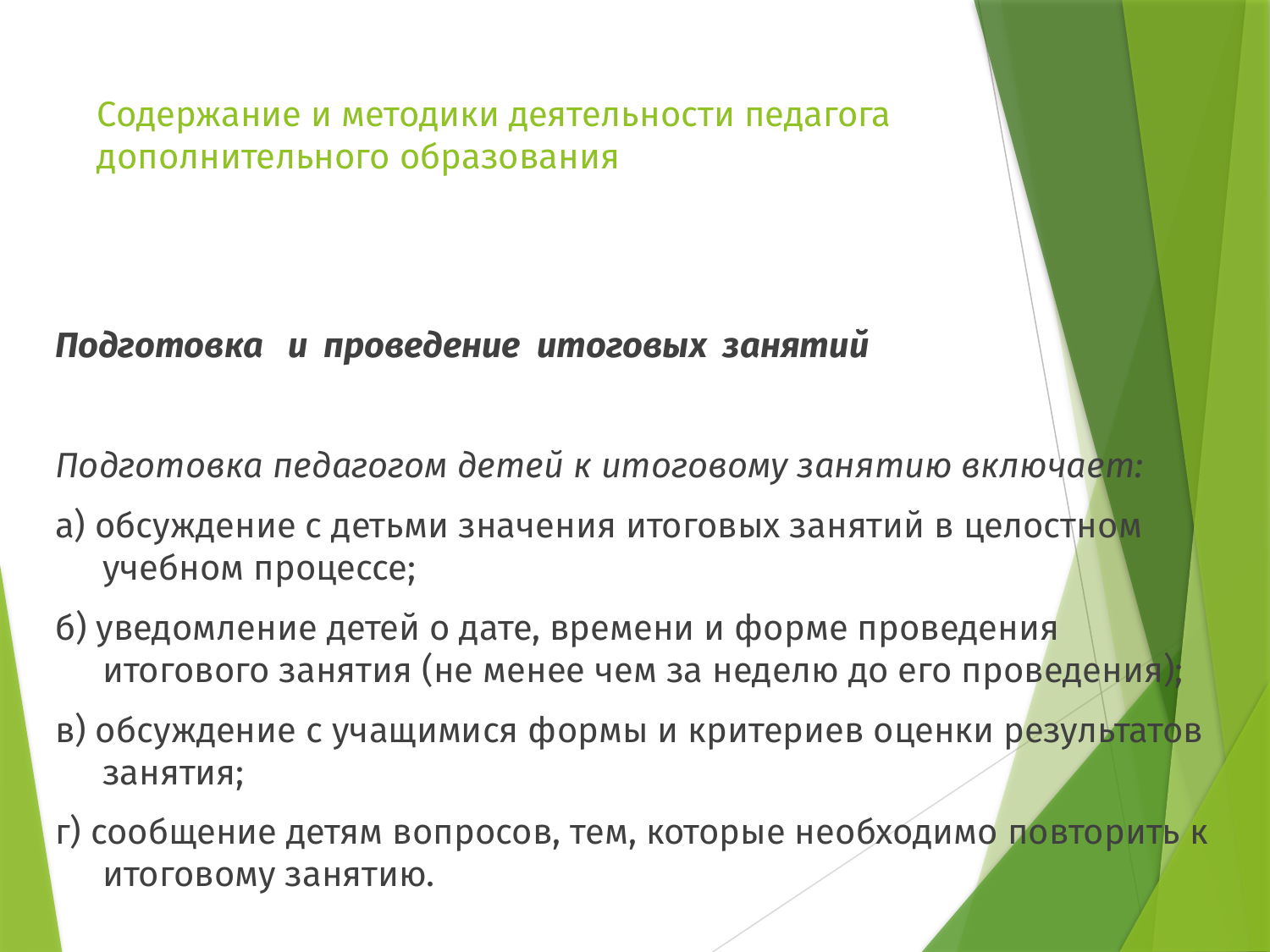

# Содержание и методики деятельности педагога дополнительного образования

Подготовка   и  проведение  итоговых  занятий

Подготовка педагогом детей к итоговому занятию включает:
а) обсуждение с детьми значения итоговых занятий в целостном учебном процессе;
б) уведомление детей о дате, времени и форме проведения итогового занятия (не менее чем за неделю до его проведения);
в) обсуждение с учащимися формы и критериев оценки результатов  занятия;
г) сообщение детям вопросов, тем, которые необходимо повторить к итоговому занятию.